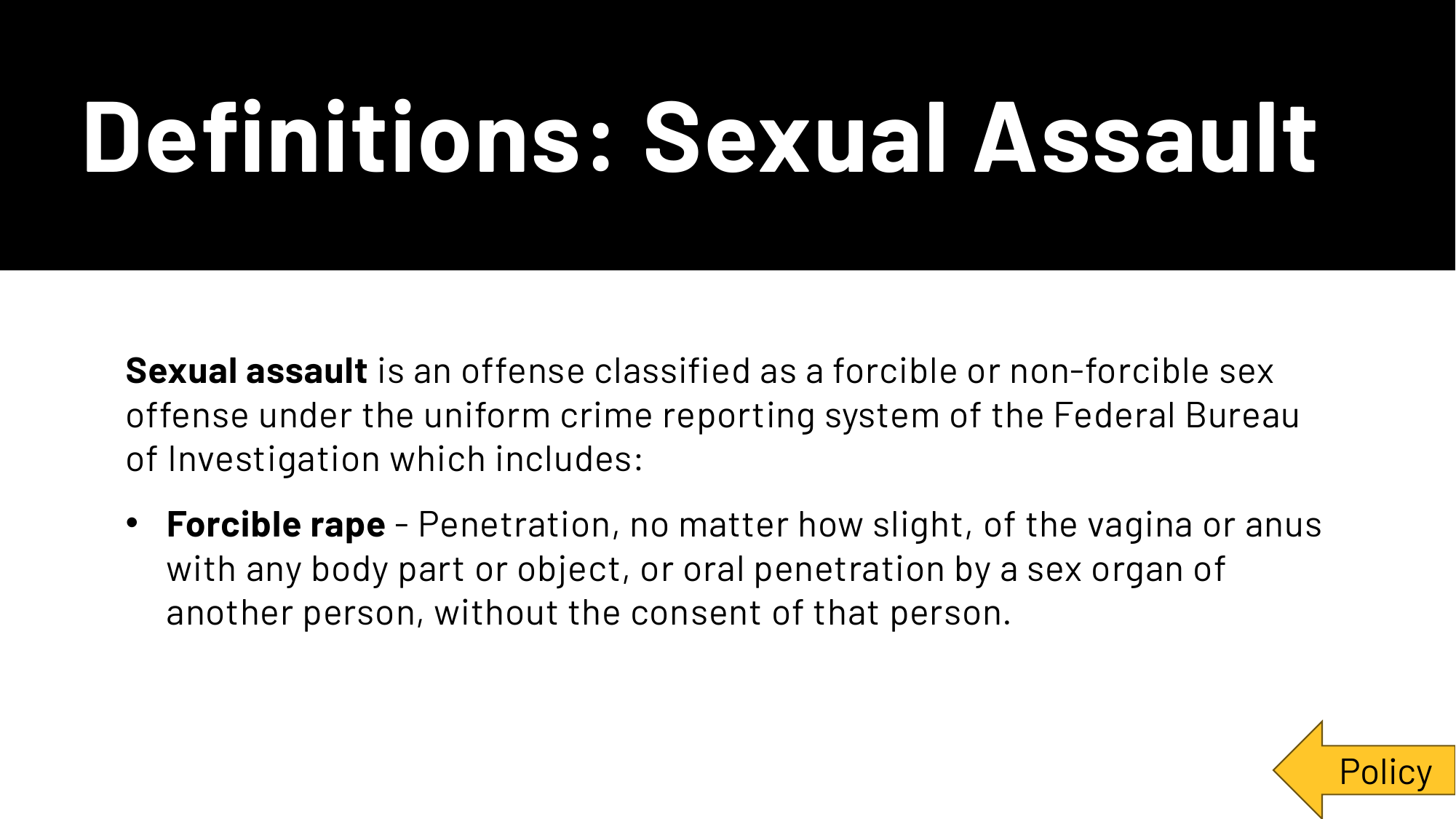

# Definitions: Sexual Assault
Sexual assault is an offense classified as a forcible or non-forcible sex offense under the uniform crime reporting system of the Federal Bureau of Investigation which includes:
Forcible rape - Penetration, no matter how slight, of the vagina or anus with any body part or object, or oral penetration by a sex organ of another person, without the consent of that person.

Policy